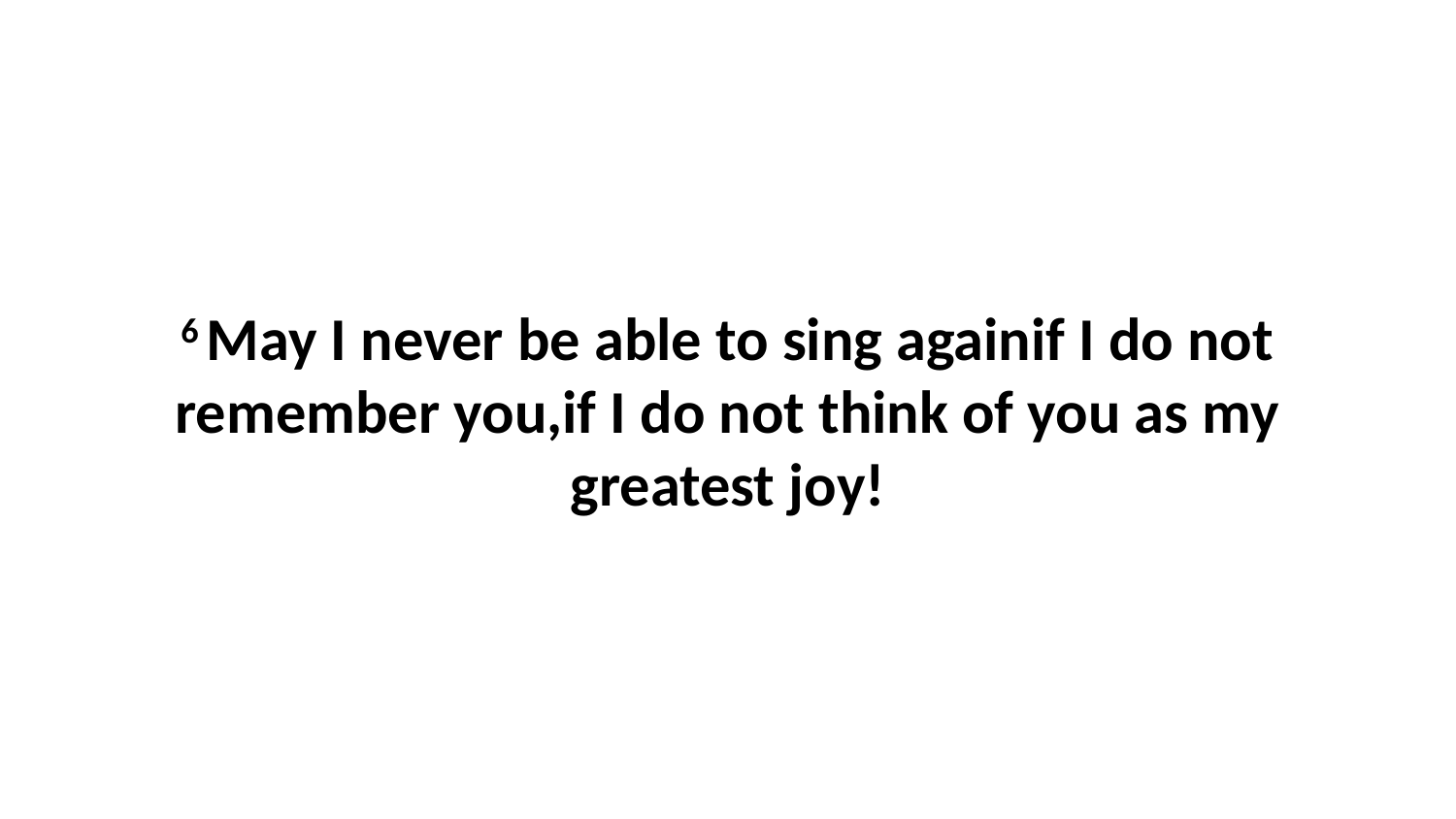

6 May I never be able to sing againif I do not remember you,if I do not think of you as my greatest joy!